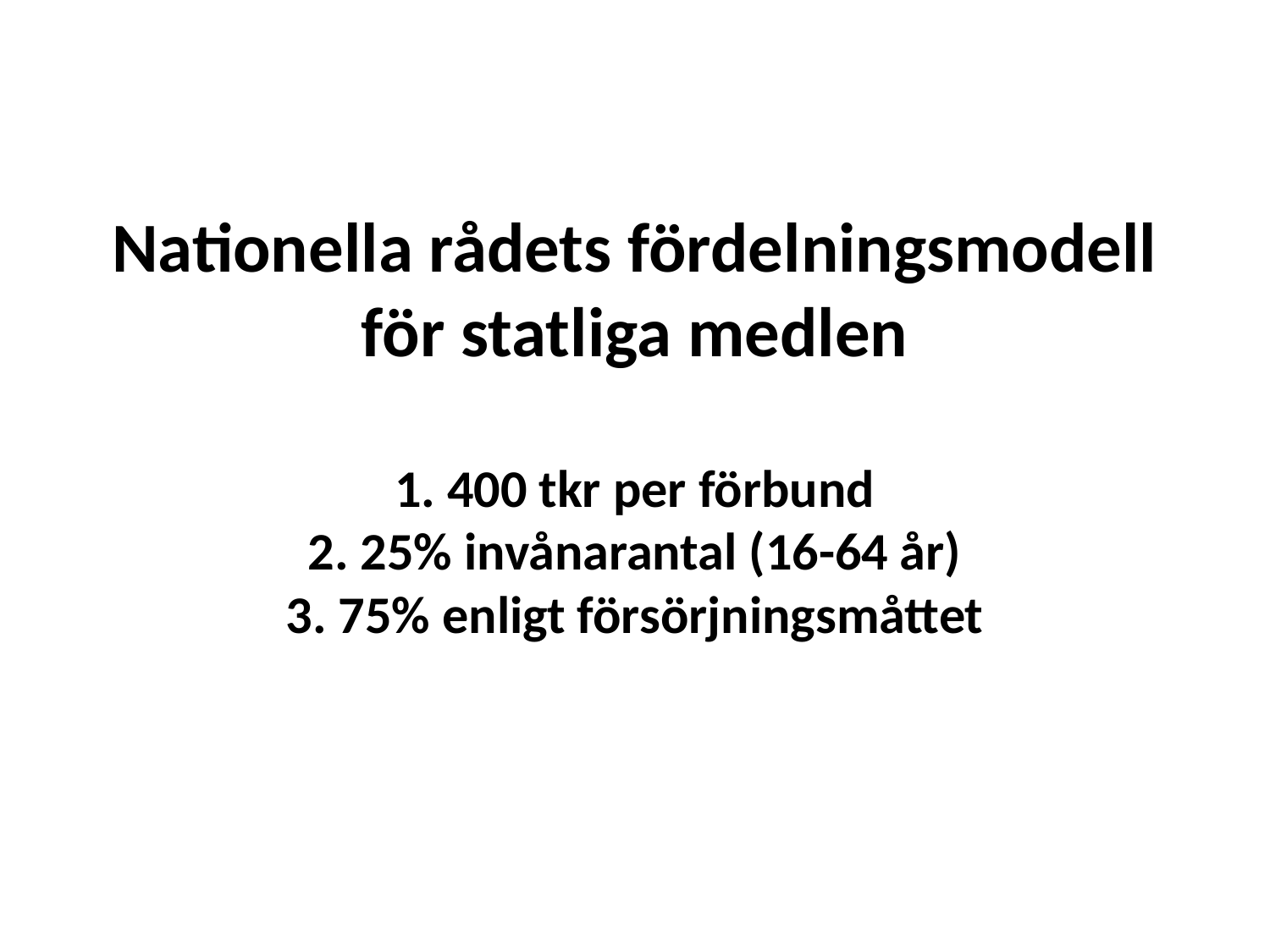

# Nationella rådets fördelningsmodell för statliga medlen 1. 400 tkr per förbund 2. 25% invånarantal (16-64 år) 3. 75% enligt försörjningsmåttet